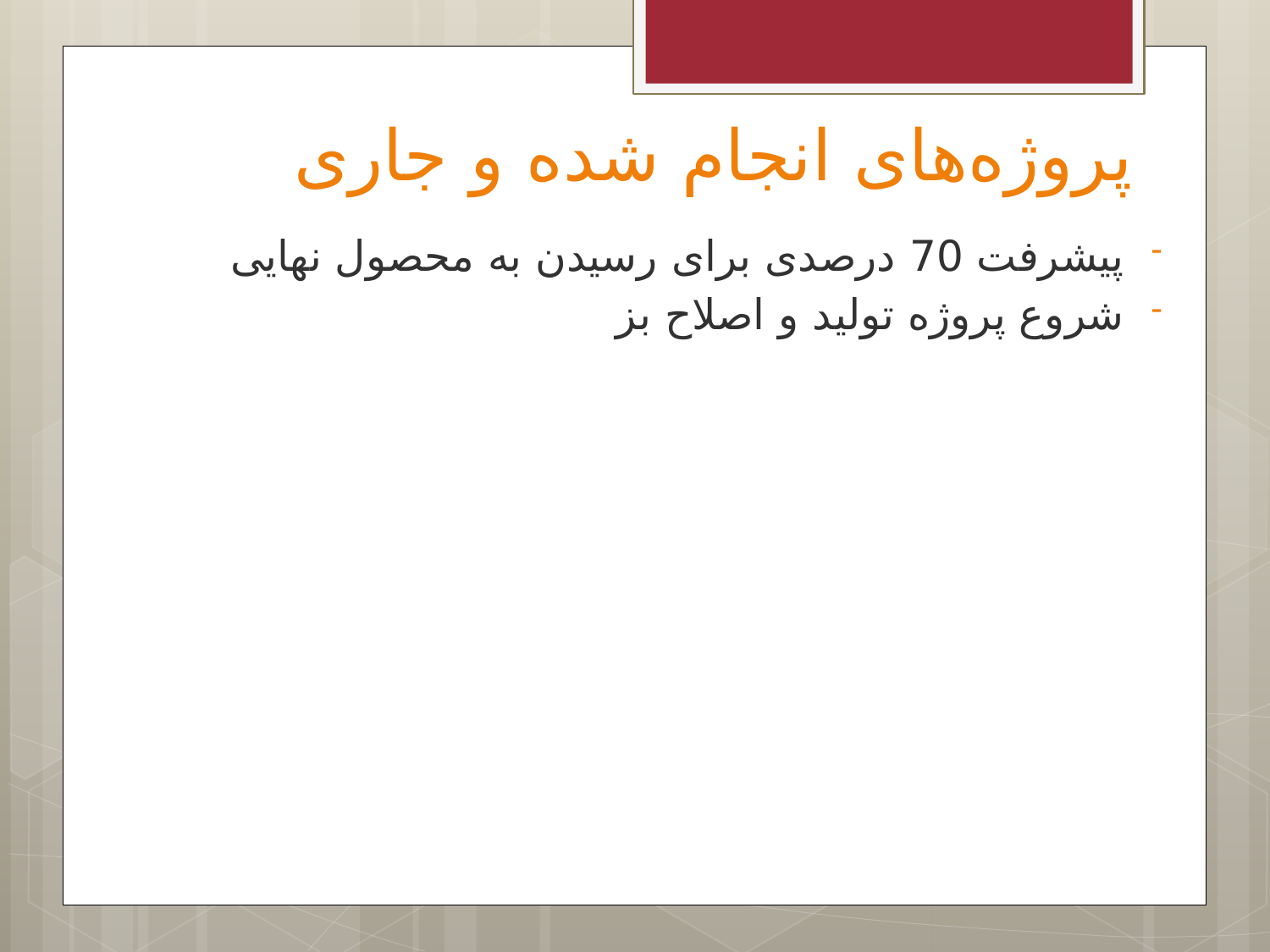

# پروژه‌های انجام شده و جاری
پیشرفت 70 درصدی برای رسیدن به محصول نهایی
شروع پروژه تولید و اصلاح بز